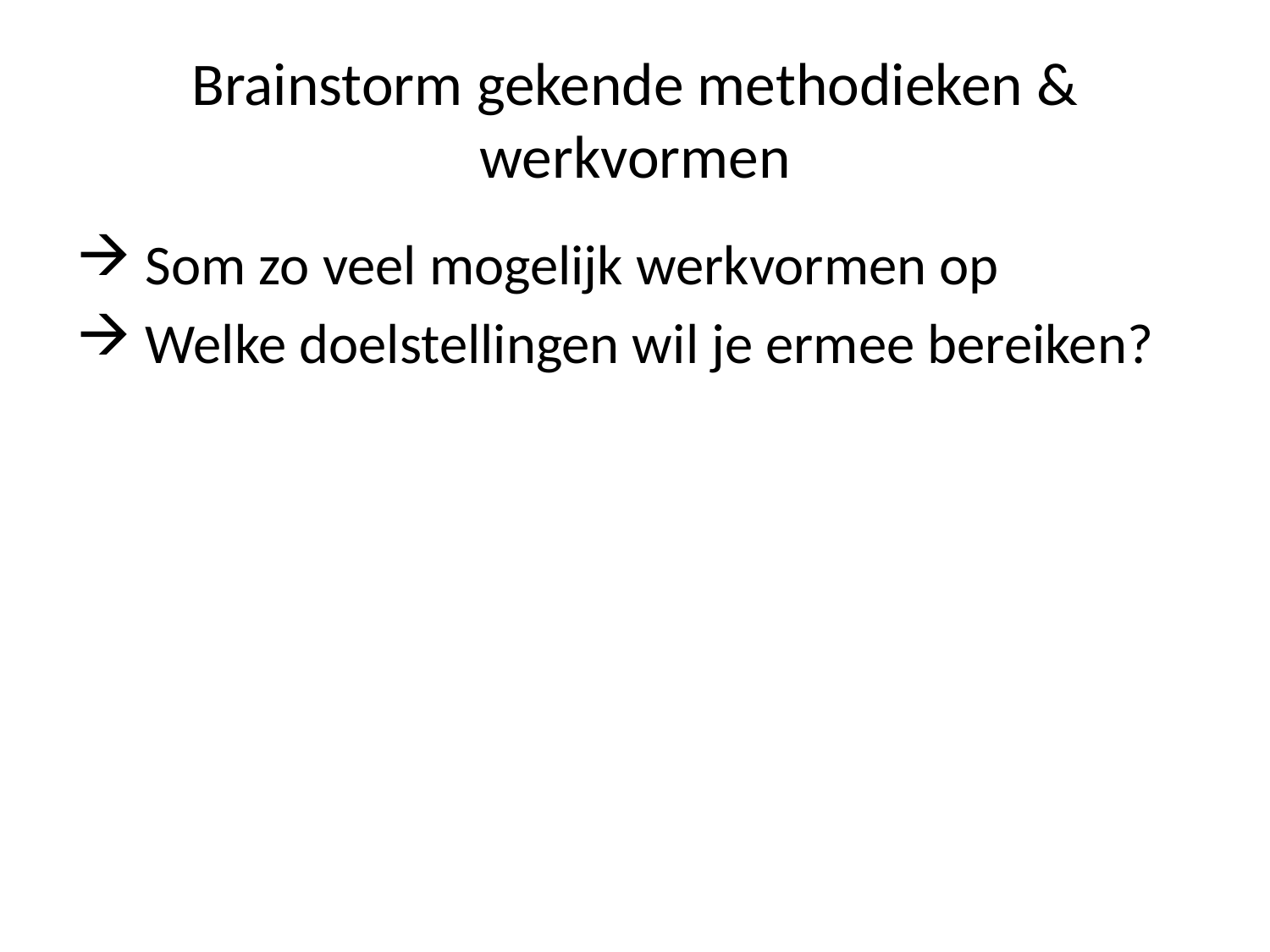

# Brainstorm gekende methodieken & werkvormen
 Som zo veel mogelijk werkvormen op
 Welke doelstellingen wil je ermee bereiken?